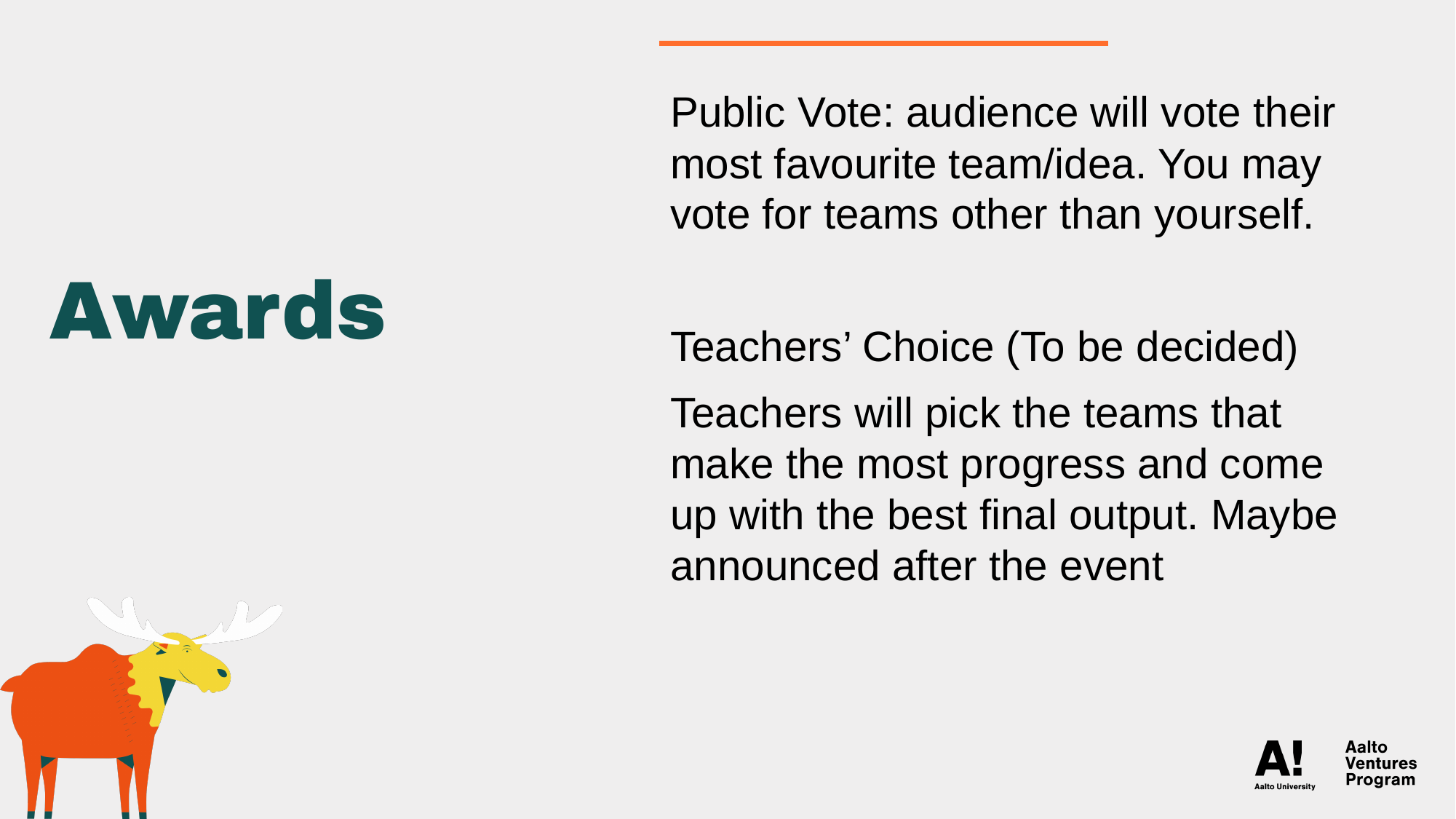

# Awards
Public Vote: audience will vote their most favourite team/idea. You may vote for teams other than yourself.

Teachers’ Choice (To be decided)
Teachers will pick the teams that make the most progress and come up with the best final output. Maybe announced after the event